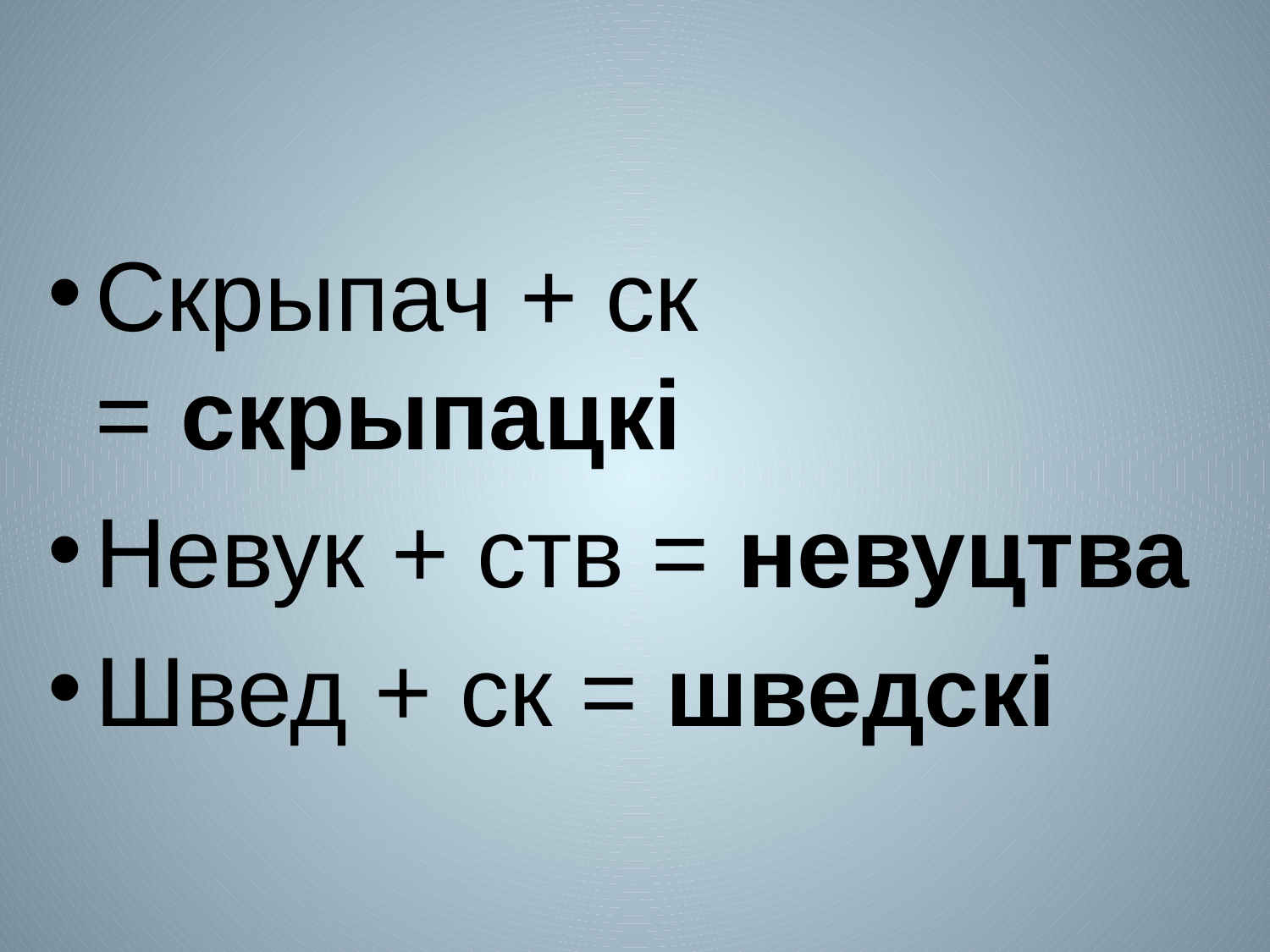

Скрыпач + ск = скрыпацкі
Невук + ств = невуцтва
Швед + ск = шведскі